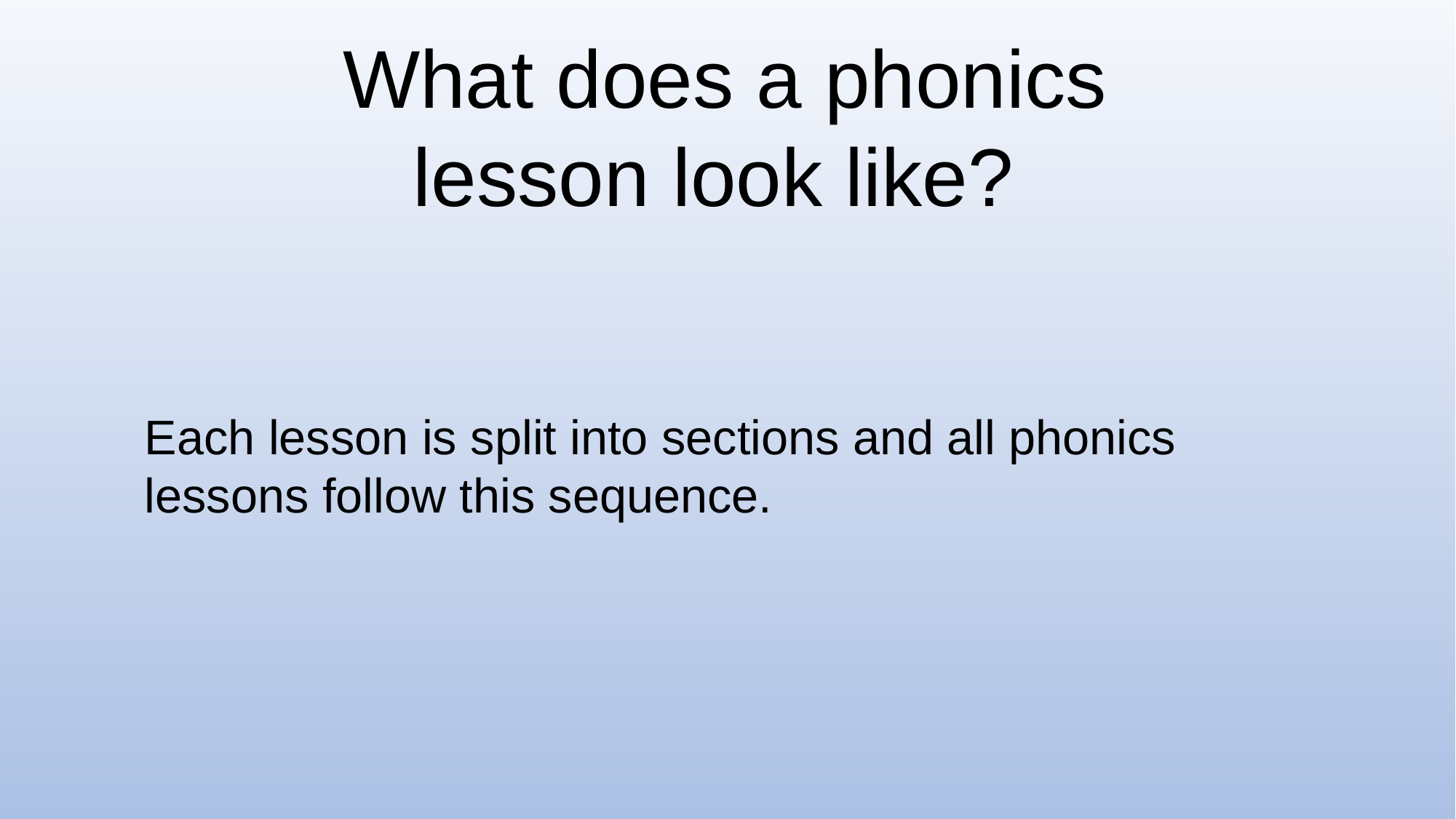

What does a phonics lesson look like?
#

Each lesson is split into sections and all phonics lessons follow this sequence.